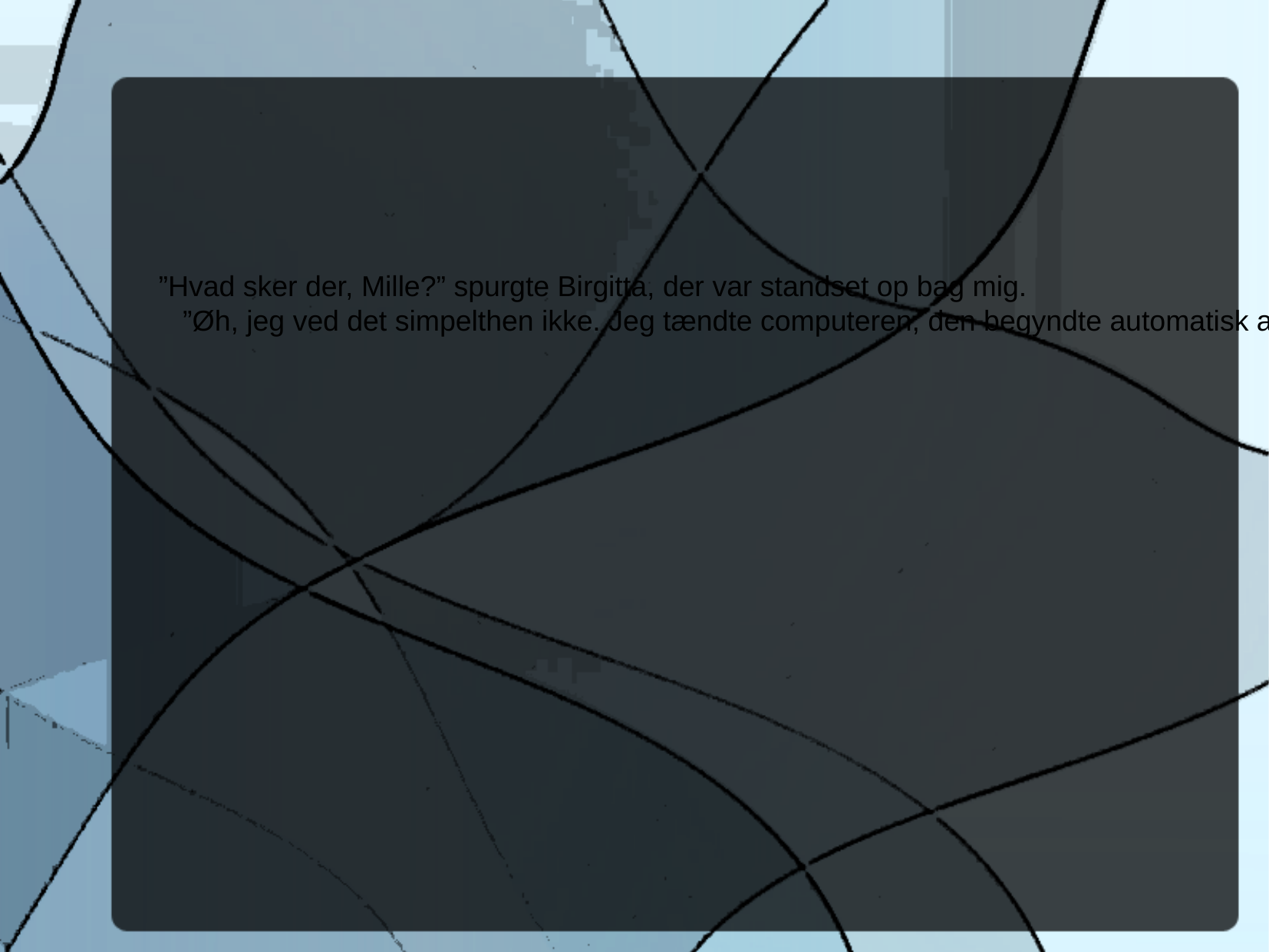

”Hvad sker der, Mille?” spurgte Birgitta, der var standset op bag mig.
   ”Øh, jeg ved det simpelthen ikke. Jeg tændte computeren, den begyndte automatisk at installere en opdatering og genstartede, men da jeg så ville hente filmen frem, kom der bare et kort blink – og så var alt sort,” svarede jeg med tonløs stemme.